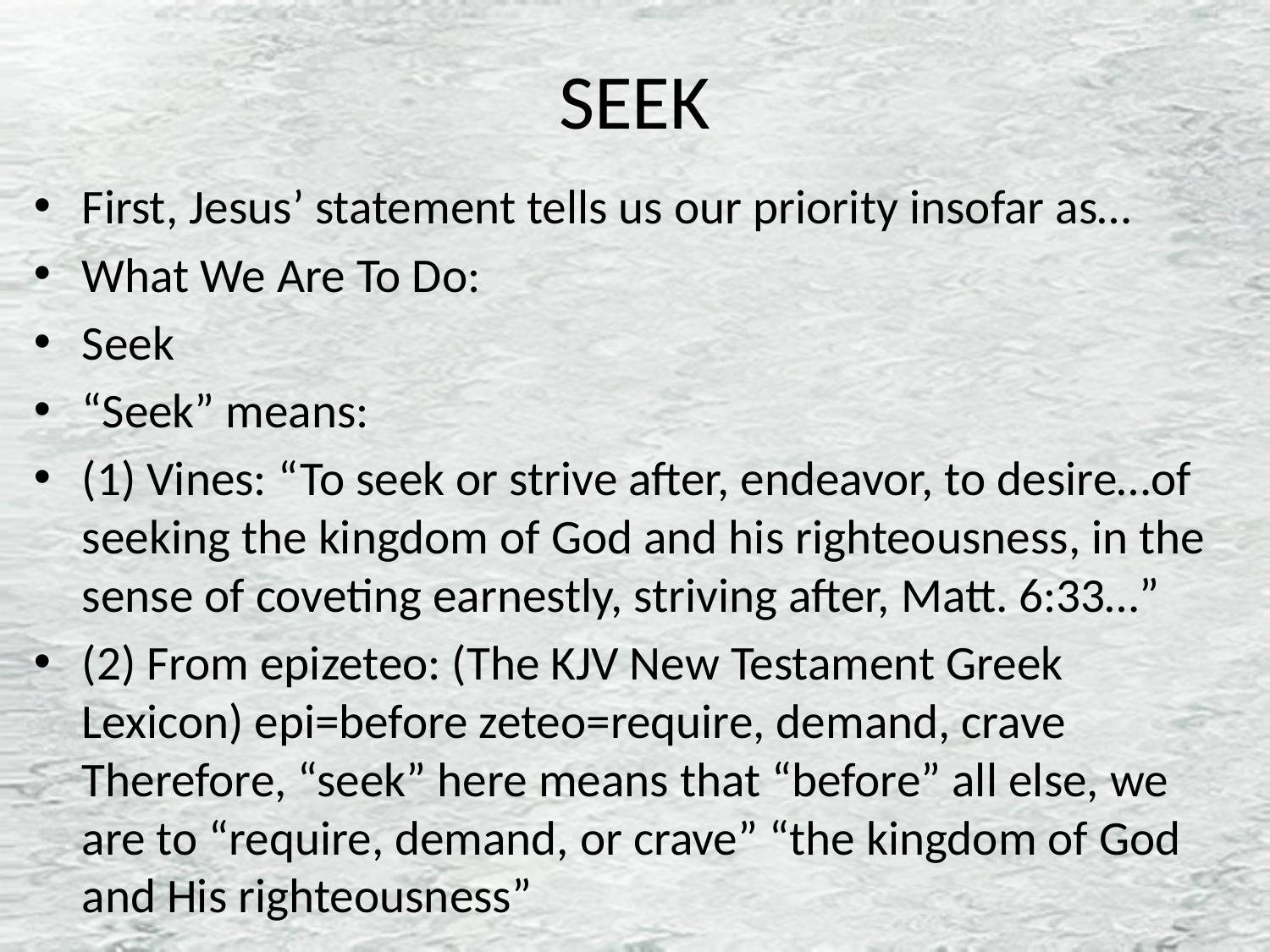

# SEEK
First, Jesus’ statement tells us our priority insofar as…
What We Are To Do:
Seek
“Seek” means:
(1) Vines: “To seek or strive after, endeavor, to desire…of seeking the kingdom of God and his righteousness, in the sense of coveting earnestly, striving after, Matt. 6:33…”
(2) From epizeteo: (The KJV New Testament Greek Lexicon) epi=before zeteo=require, demand, crave Therefore, “seek” here means that “before” all else, we are to “require, demand, or crave” “the kingdom of God and His righteousness”